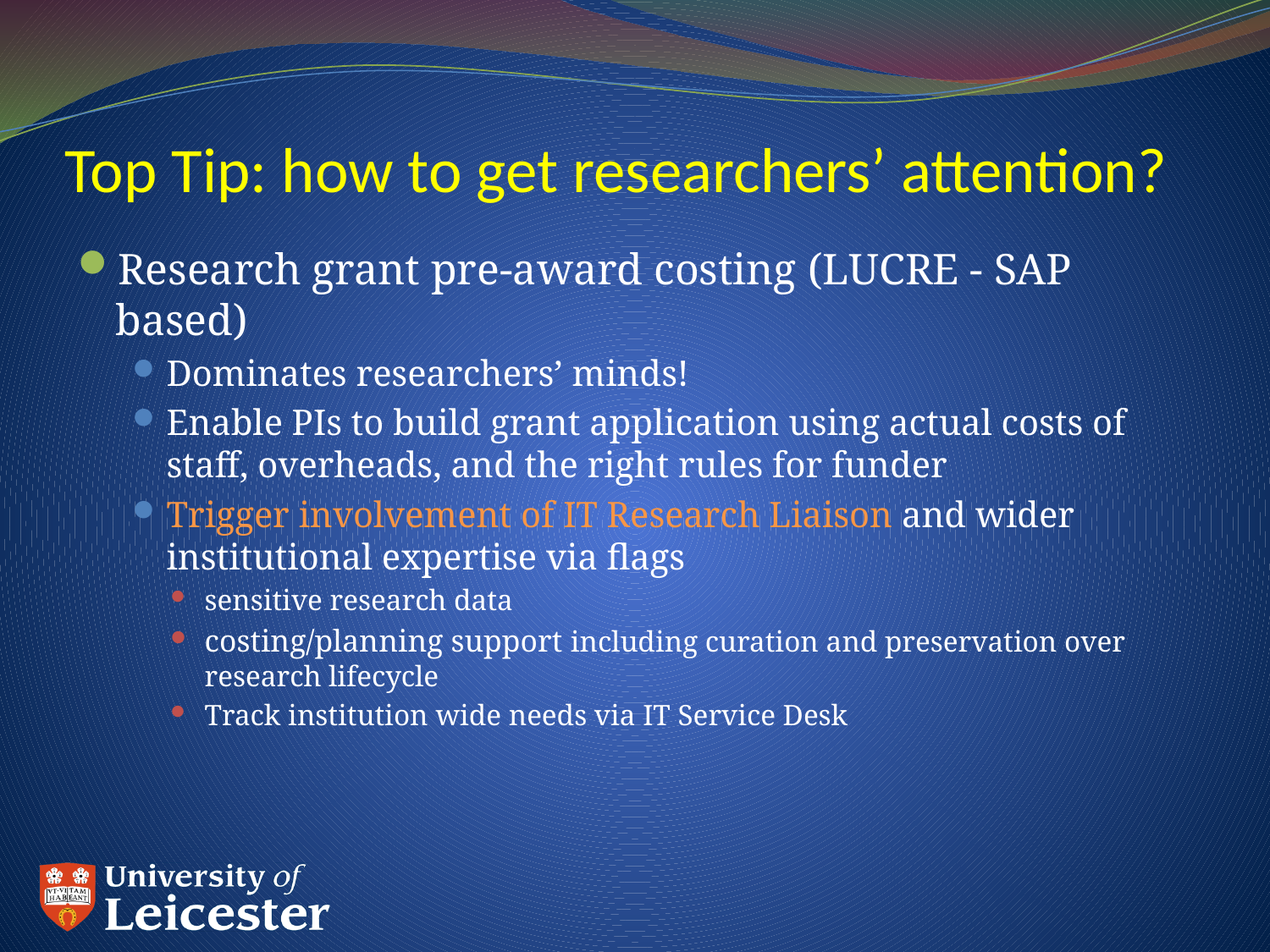

# Top Tip: how to get researchers’ attention?
Research grant pre-award costing (LUCRE - SAP based)
Dominates researchers’ minds!
Enable PIs to build grant application using actual costs of staff, overheads, and the right rules for funder
Trigger involvement of IT Research Liaison and wider institutional expertise via flags
sensitive research data
costing/planning support including curation and preservation over research lifecycle
Track institution wide needs via IT Service Desk